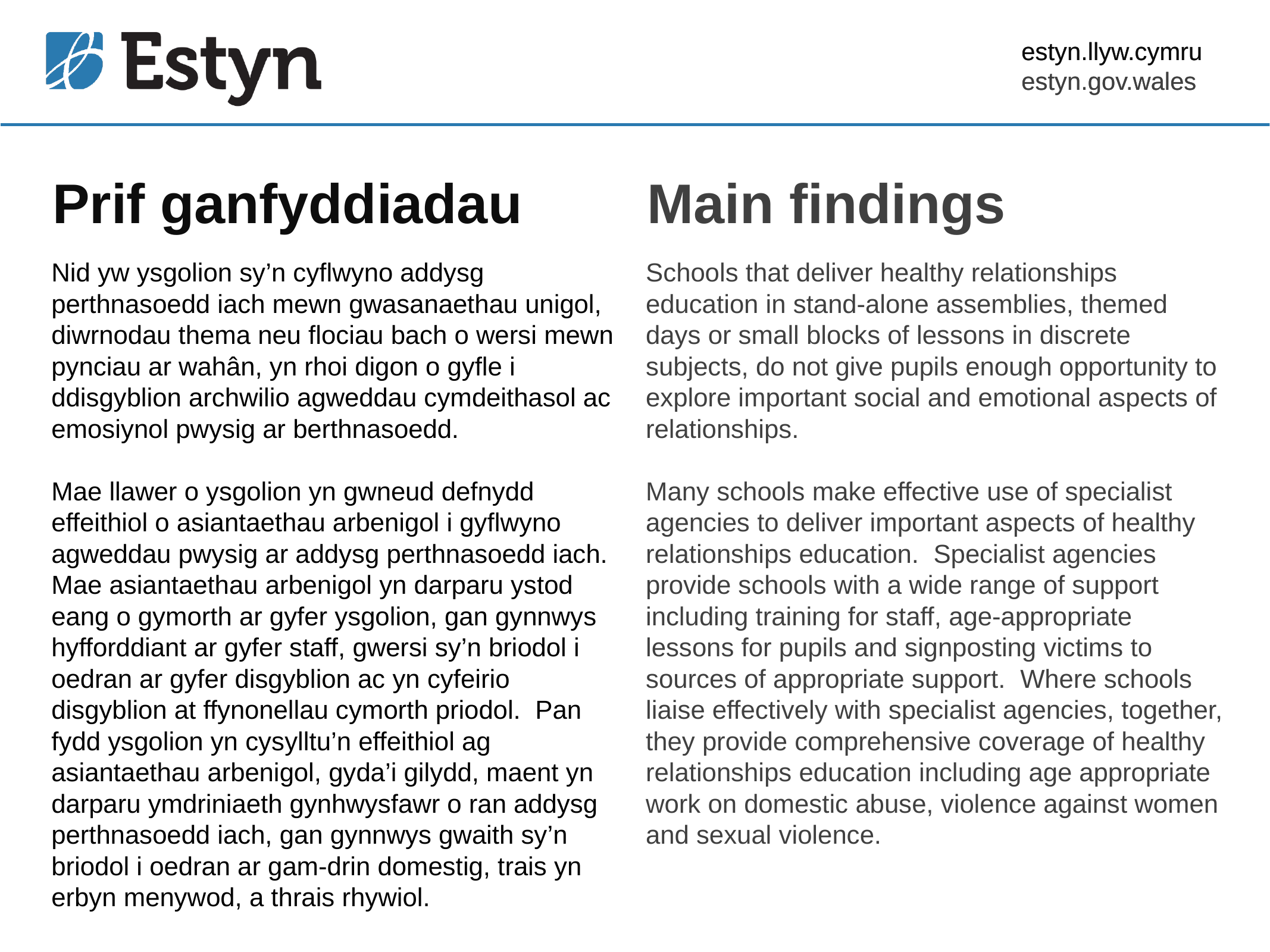

estyn.llyw.cymru
estyn.gov.wales
# Prif ganfyddiadau
Main findings
Nid yw ysgolion sy’n cyflwyno addysg perthnasoedd iach mewn gwasanaethau unigol, diwrnodau thema neu flociau bach o wersi mewn pynciau ar wahân, yn rhoi digon o gyfle i ddisgyblion archwilio agweddau cymdeithasol ac emosiynol pwysig ar berthnasoedd.

Mae llawer o ysgolion yn gwneud defnydd effeithiol o asiantaethau arbenigol i gyflwyno agweddau pwysig ar addysg perthnasoedd iach.  Mae asiantaethau arbenigol yn darparu ystod eang o gymorth ar gyfer ysgolion, gan gynnwys hyfforddiant ar gyfer staff, gwersi sy’n briodol i oedran ar gyfer disgyblion ac yn cyfeirio disgyblion at ffynonellau cymorth priodol.  Pan fydd ysgolion yn cysylltu’n effeithiol ag asiantaethau arbenigol, gyda’i gilydd, maent yn darparu ymdriniaeth gynhwysfawr o ran addysg perthnasoedd iach, gan gynnwys gwaith sy’n briodol i oedran ar gam-drin domestig, trais yn erbyn menywod, a thrais rhywiol.

Schools that deliver healthy relationships education in stand-alone assemblies, themed days or small blocks of lessons in discrete subjects, do not give pupils enough opportunity to explore important social and emotional aspects of relationships.

Many schools make effective use of specialist agencies to deliver important aspects of healthy relationships education.  Specialist agencies provide schools with a wide range of support including training for staff, age‑appropriate lessons for pupils and signposting victims to sources of appropriate support.  Where schools liaise effectively with specialist agencies, together, they provide comprehensive coverage of healthy relationships education including age appropriate work on domestic abuse, violence against women and sexual violence.